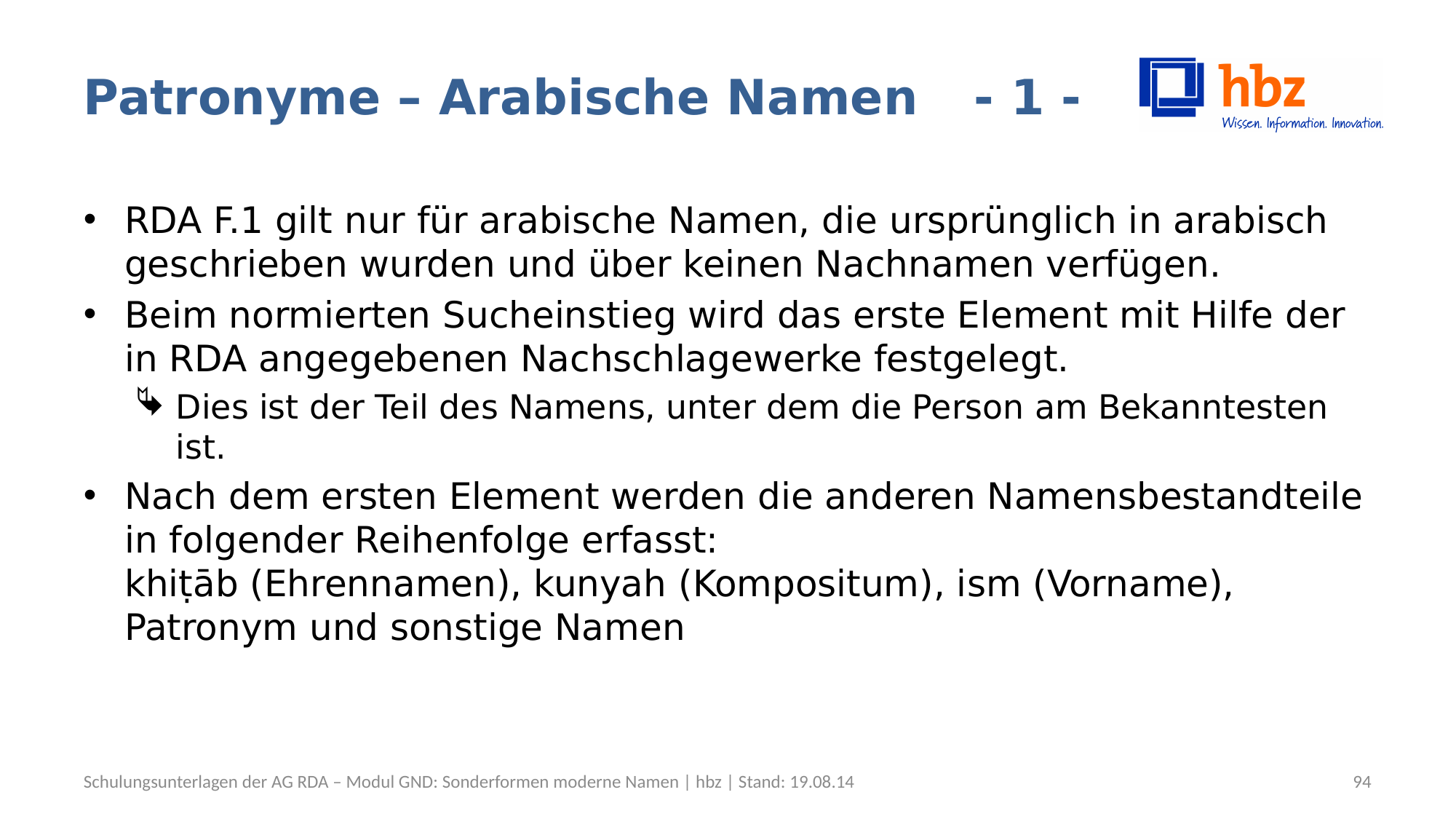

# Patronyme – Arabische Namen 	 - 1 -
RDA F.1 gilt nur für arabische Namen, die ursprünglich in arabisch geschrieben wurden und über keinen Nachnamen verfügen.
Beim normierten Sucheinstieg wird das erste Element mit Hilfe der in RDA angegebenen Nachschlagewerke festgelegt.
Dies ist der Teil des Namens, unter dem die Person am Bekanntesten ist.
Nach dem ersten Element werden die anderen Namensbestandteile in folgender Reihenfolge erfasst:
khiṭāb (Ehrennamen), kunyah (Kompositum), ism (Vorname), Patronym und sonstige Namen

Schulungsunterlagen der AG RDA – Modul GND: Sonderformen moderne Namen | hbz | Stand: 19.08.14
94